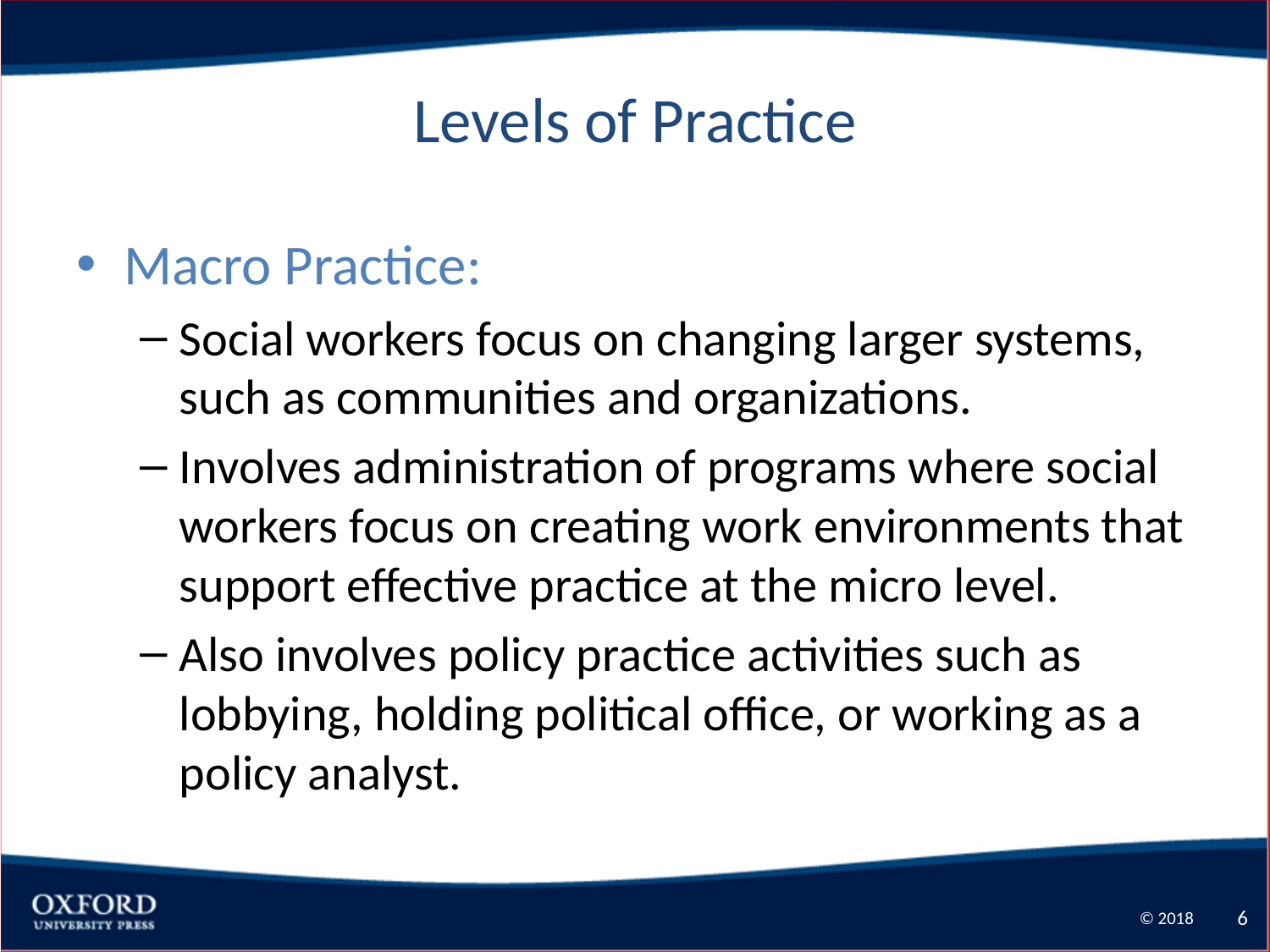

# Levels of Practice
Macro Practice:
Social workers focus on changing larger systems, such as communities and organizations.
Involves administration of programs where social workers focus on creating work environments that support effective practice at the micro level.
Also involves policy practice activities such as lobbying, holding political office, or working as a policy analyst.